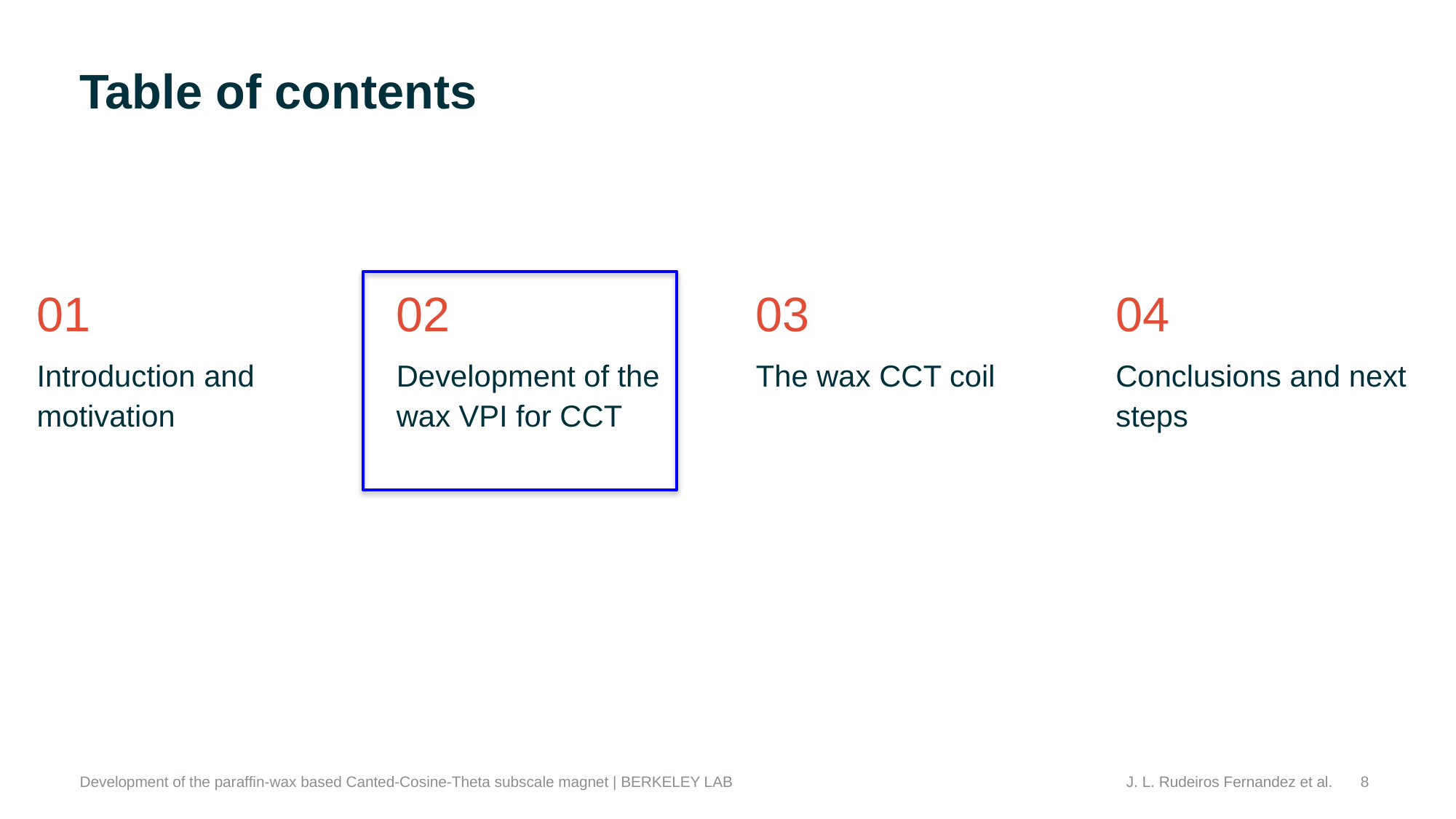

# Table of contents
01
Introduction and motivation

02
Development of the wax VPI for CCT
03
The wax CCT coil
04
Conclusions and next steps
8
Development of the paraffin-wax based Canted-Cosine-Theta subscale magnet | BERKELEY LAB
J. L. Rudeiros Fernandez et al.